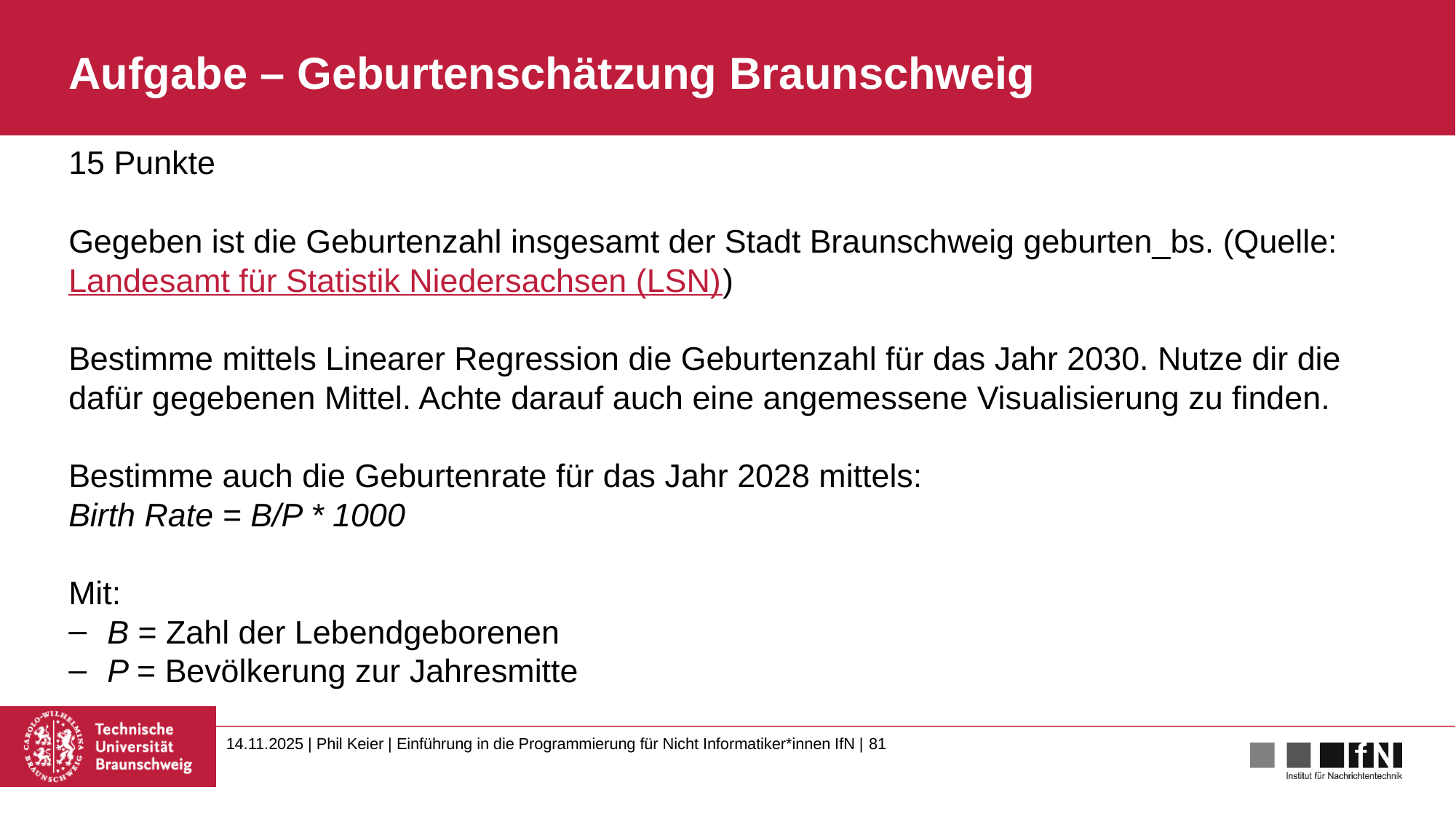

# Aufgabe – Geburtenschätzung Braunschweig
15 Punkte

Gegeben ist die Geburtenzahl insgesamt der Stadt Braunschweig geburten_bs. (Quelle: Landesamt für Statistik Niedersachsen (LSN))

Bestimme mittels Linearer Regression die Geburtenzahl für das Jahr 2030. Nutze dir die dafür gegebenen Mittel. Achte darauf auch eine angemessene Visualisierung zu finden.

Bestimme auch die Geburtenrate für das Jahr 2028 mittels:
Birth Rate = B/P * 1000

Mit:
B = Zahl der Lebendgeborenen
P = Bevölkerung zur Jahresmitte